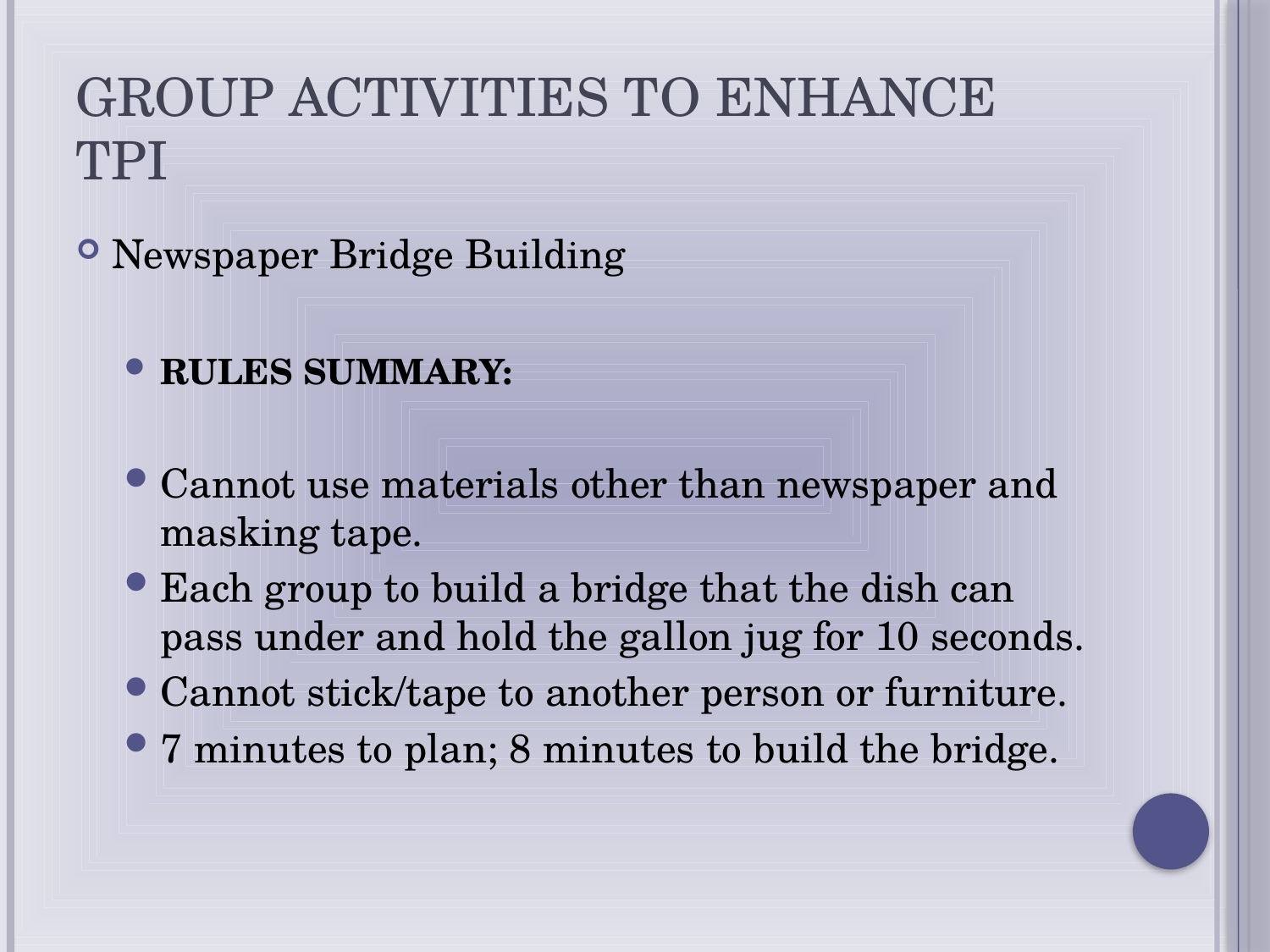

# Group Activities to Enhance TPI
Newspaper Bridge Building

RULES SUMMARY:

Cannot use materials other than newspaper and masking tape.
Each group to build a bridge that the dish can pass under and hold the gallon jug for 10 seconds.
Cannot stick/tape to another person or furniture.
7 minutes to plan; 8 minutes to build the bridge.